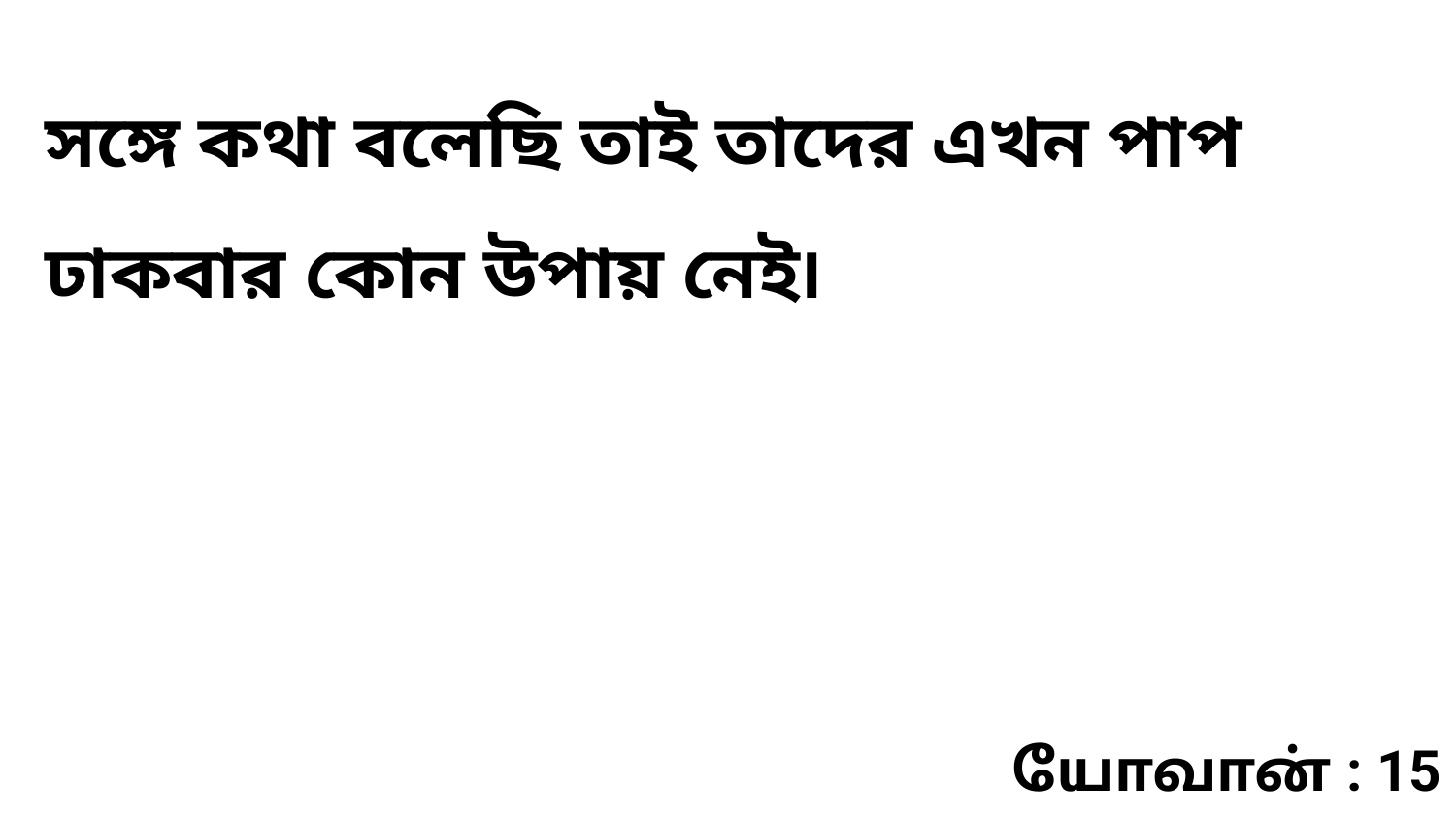

সঙ্গে কথা বলেছি তাই তাদের এখন পাপ ঢাকবার কোন উপায় নেই৷
யோவான் : 15